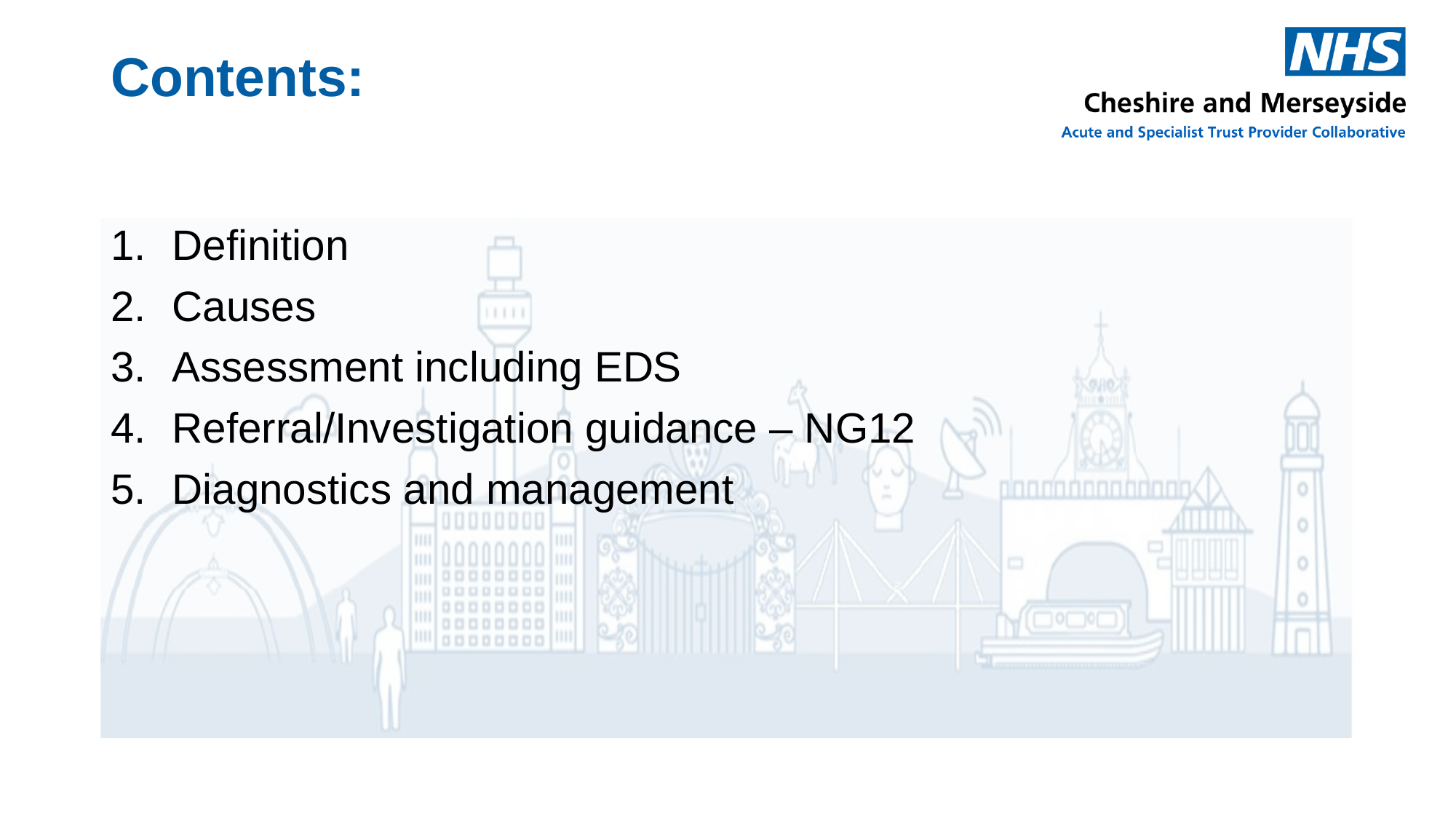

# Contents:
Definition
Causes
Assessment including EDS
Referral/Investigation guidance – NG12
Diagnostics and management